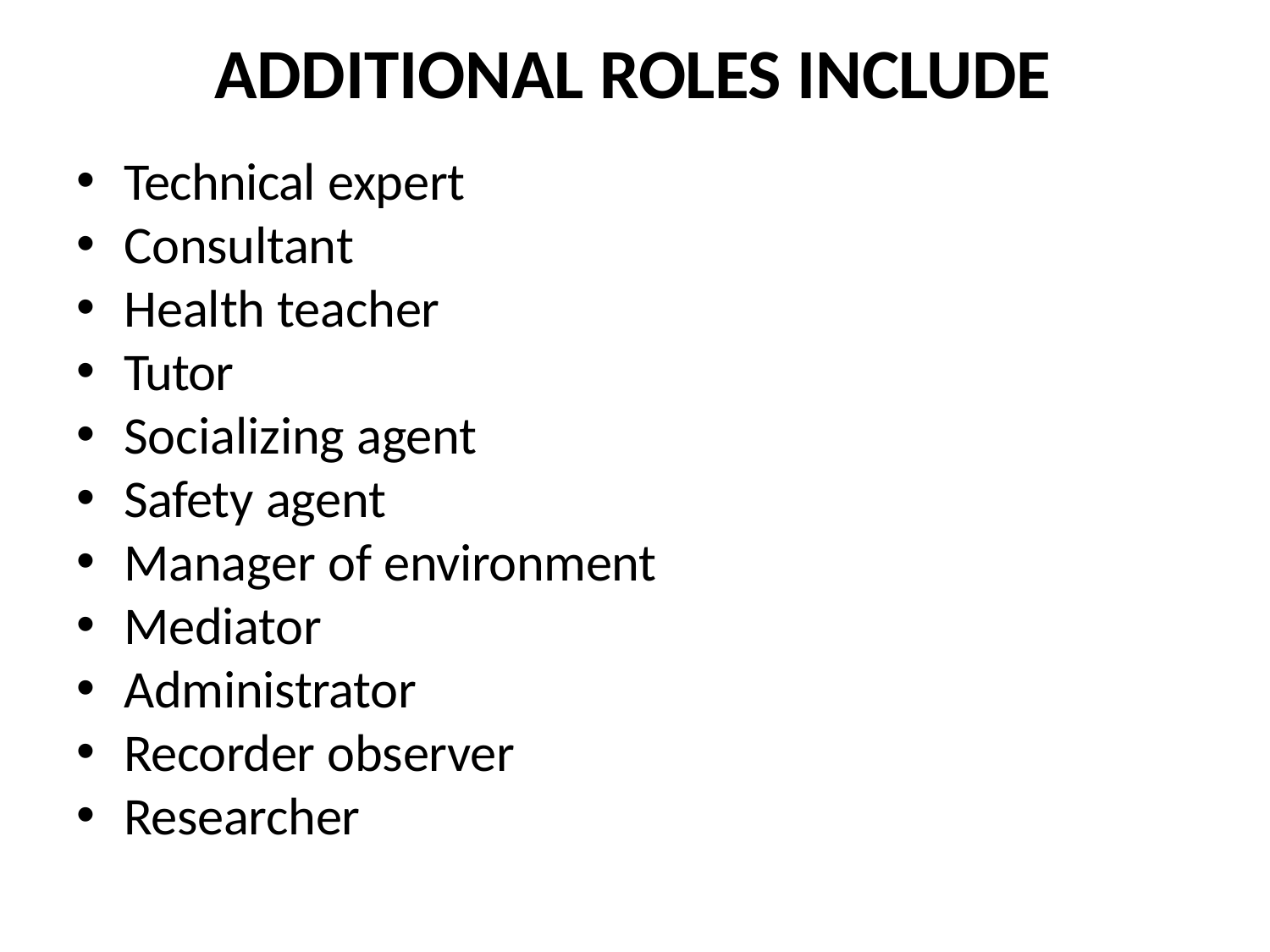

# ADDITIONAL ROLES INCLUDE
Technical expert
Consultant
Health teacher
Tutor
Socializing agent
Safety agent
Manager of environment
Mediator
Administrator
Recorder observer
Researcher